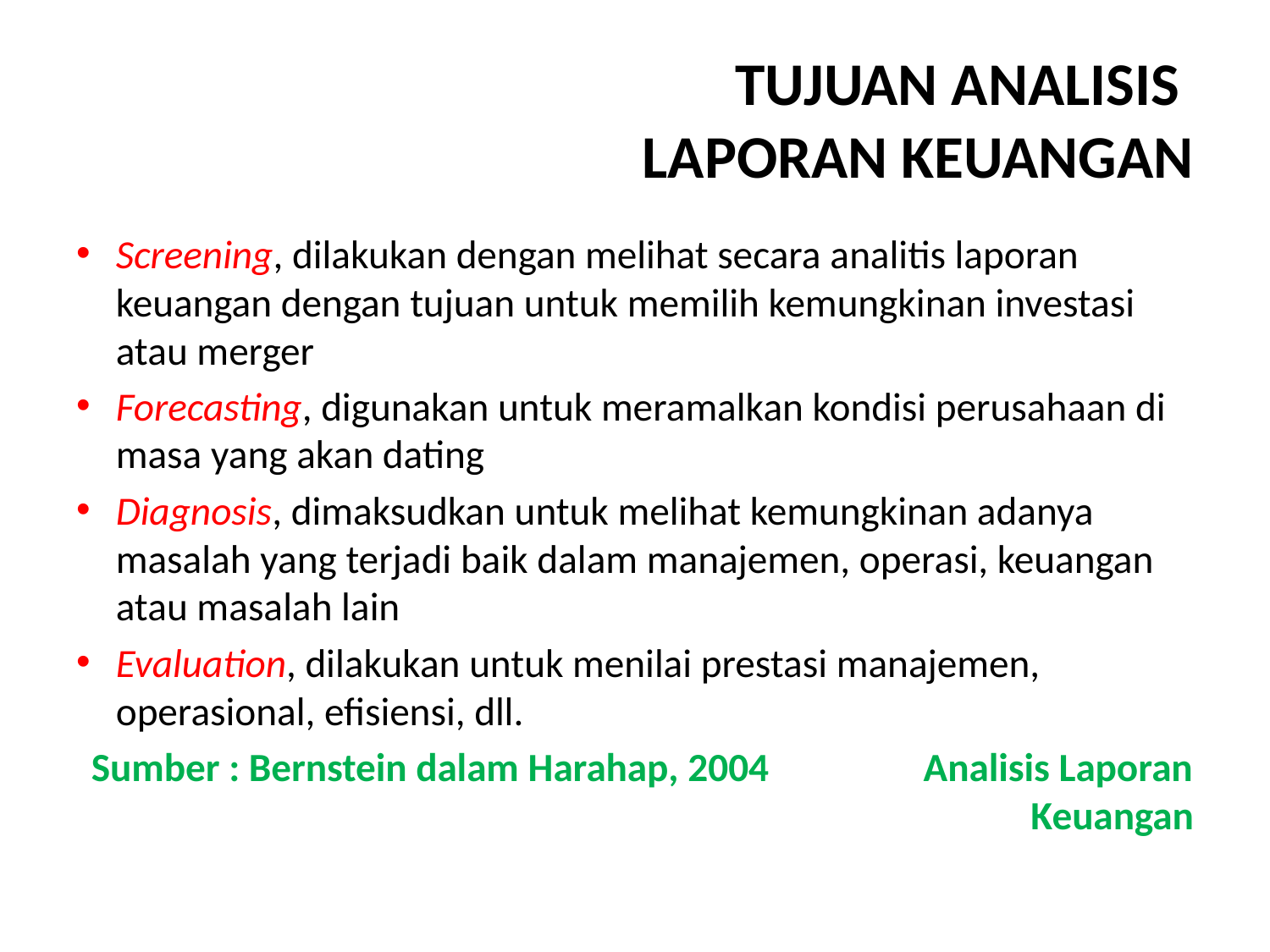

# TUJUAN ANALISIS LAPORAN KEUANGAN
Screening, dilakukan dengan melihat secara analitis laporan keuangan dengan tujuan untuk memilih kemungkinan investasi atau merger
Forecasting, digunakan untuk meramalkan kondisi perusahaan di masa yang akan dating
Diagnosis, dimaksudkan untuk melihat kemungkinan adanya masalah yang terjadi baik dalam manajemen, operasi, keuangan atau masalah lain
Evaluation, dilakukan untuk menilai prestasi manajemen, operasional, efisiensi, dll.
Sumber : Bernstein dalam Harahap, 2004                 Analisis Laporan Keuangan